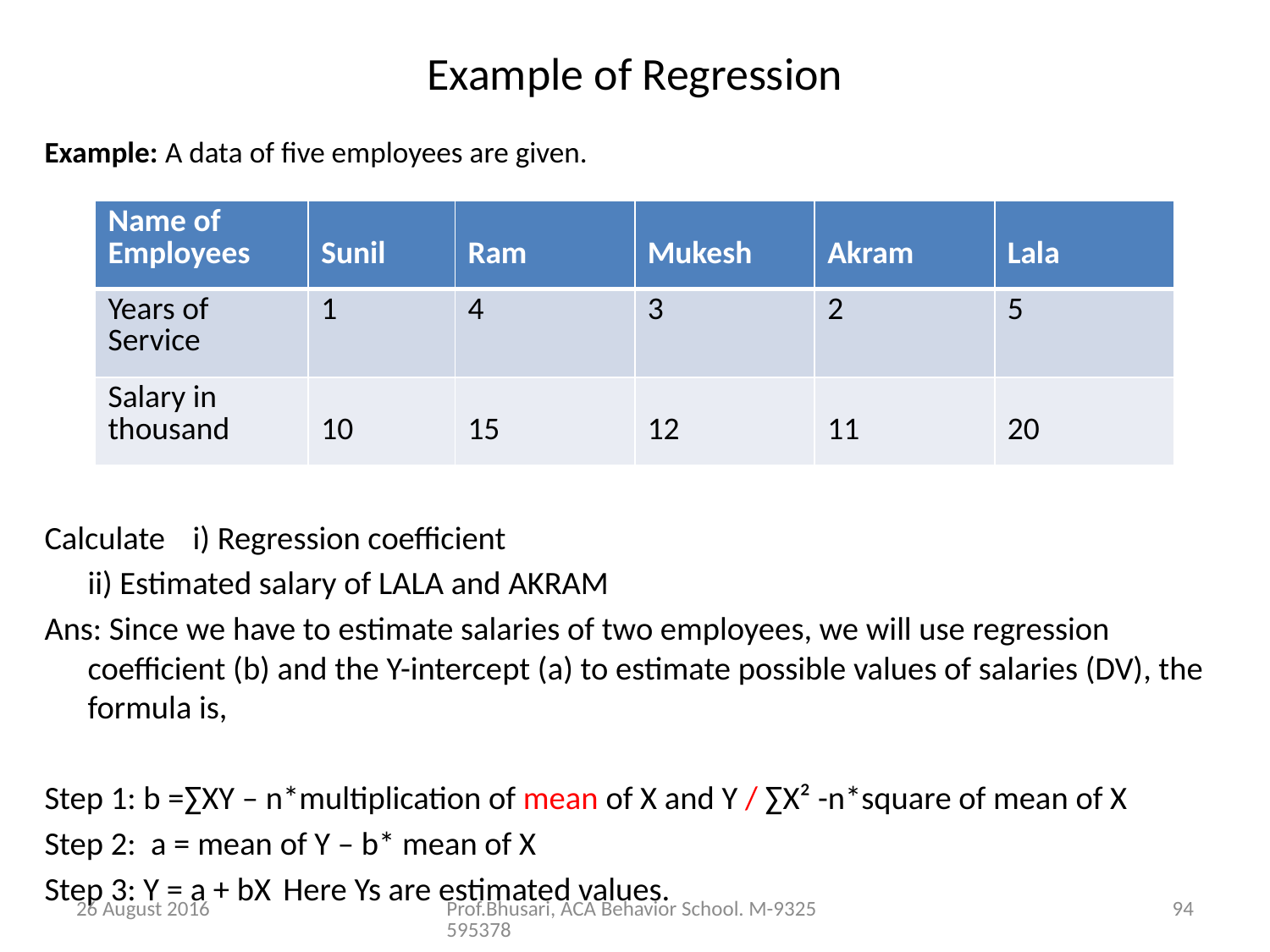

# Example of Regression
Example: A data of five employees are given.

Calculate 	 i) Regression coefficient
			ii) Estimated salary of LALA and AKRAM
Ans: Since we have to estimate salaries of two employees, we will use regression coefficient (b) and the Y-intercept (a) to estimate possible values of salaries (DV), the formula is,

Step 1: b =∑XY – n*multiplication of mean of X and Y / ∑X² -n*square of mean of X
Step 2:  a = mean of Y – b* mean of X
Step 3: Y = a + bX	Here Ys are estimated values.

| Name of Employees | Sunil | Ram | Mukesh | Akram | Lala |
| --- | --- | --- | --- | --- | --- |
| Years of Service | 1 | 4 | 3 | 2 | 5 |
| Salary in thousand | 10 | 15 | 12 | 11 | 20 |
26 August 2016
Prof.Bhusari, ACA Behavior School. M-9325595378
94